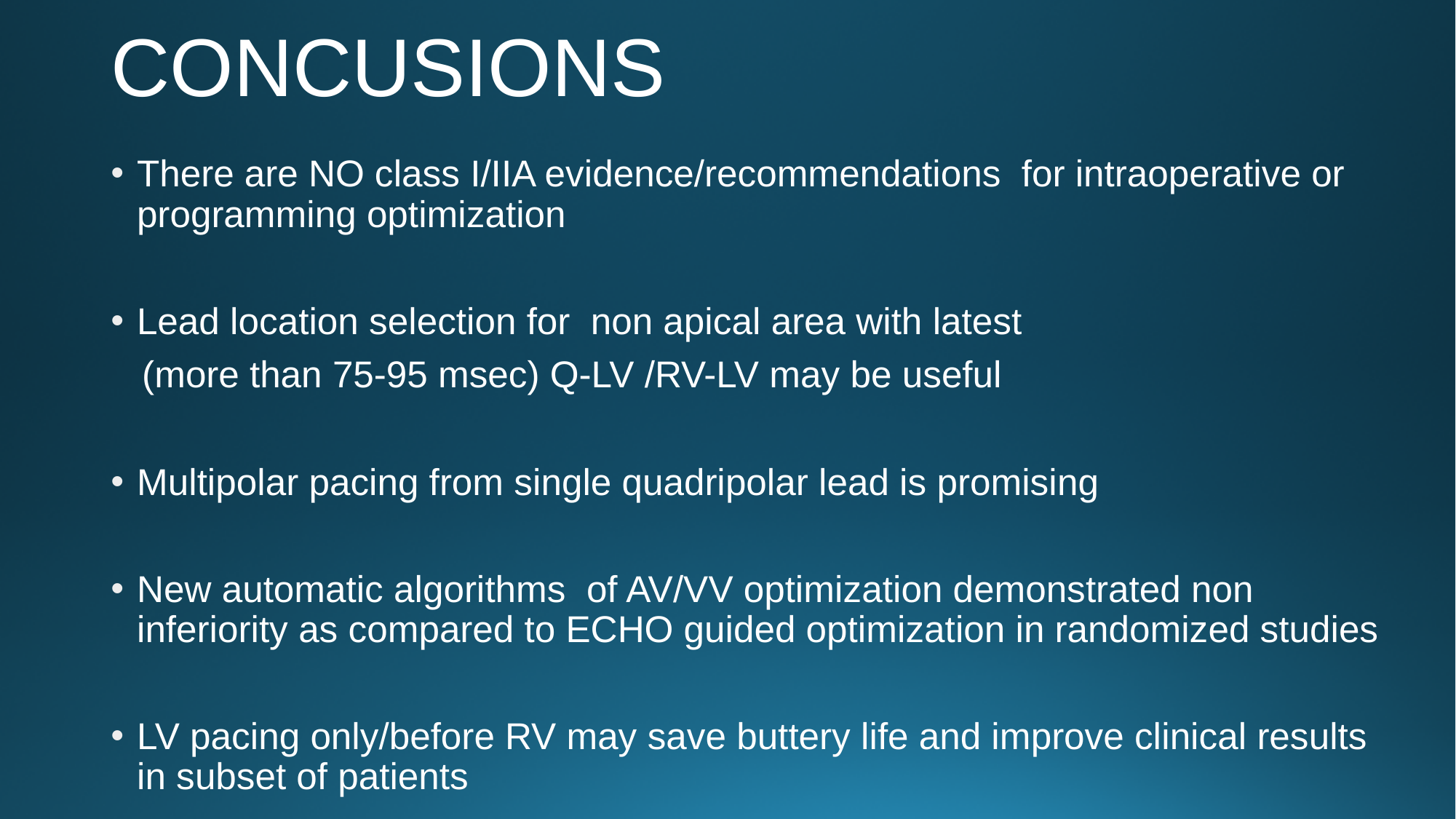

# CONCUSIONS
There are NO class I/IIA evidence/recommendations  for intraoperative or programming optimization

Lead location selection for  non apical area with latest
   (more than 75-95 msec) Q-LV /RV-LV may be useful

Multipolar pacing from single quadripolar lead is promising

New automatic algorithms  of AV/VV optimization demonstrated non inferiority as compared to ECHO guided optimization in randomized studies

LV pacing only/before RV may save buttery life and improve clinical results in subset of patients